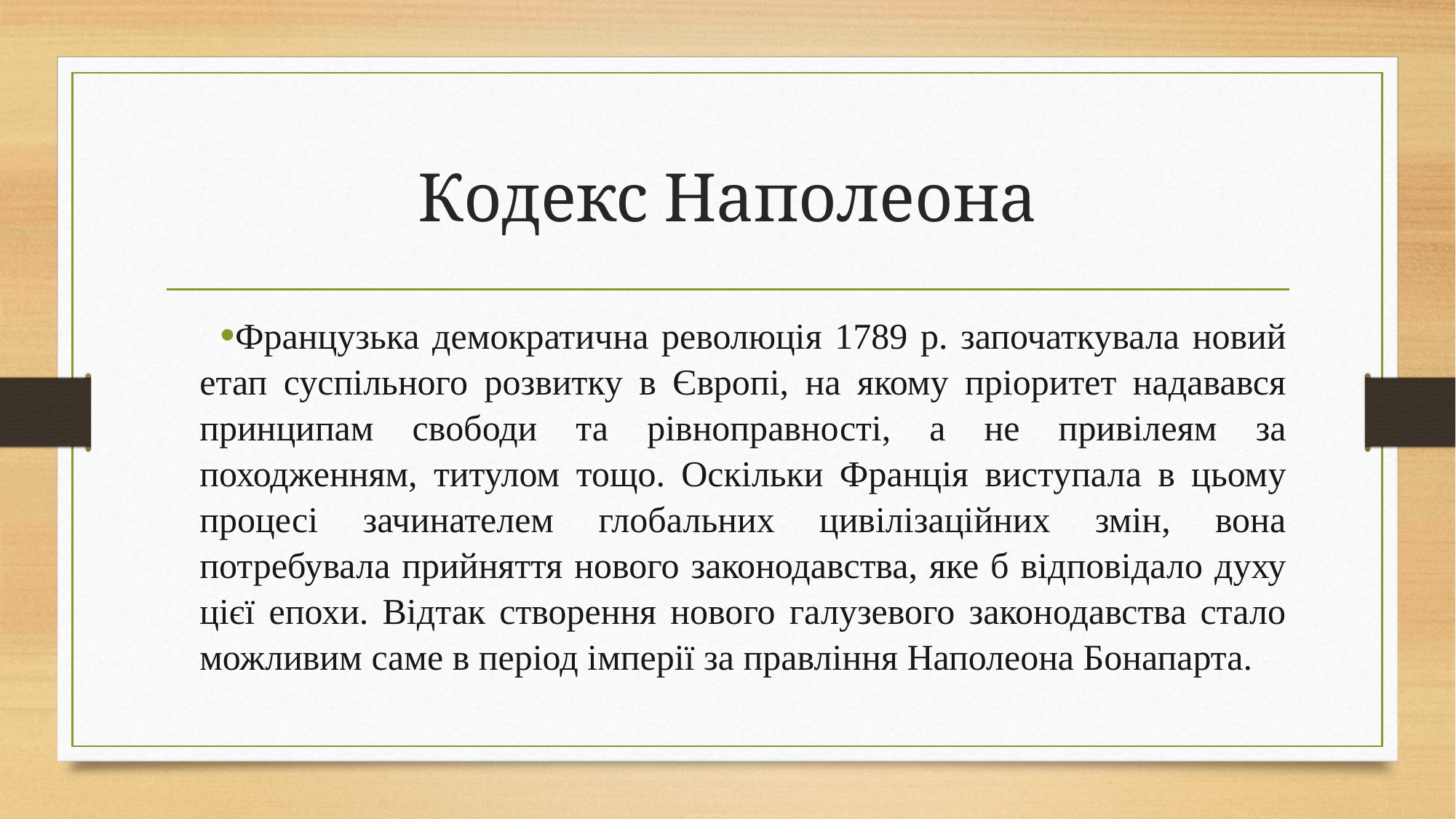

# Кодекс Наполеона
Французька демократична революція 1789 р. започаткувала новий етап суспільного розвитку в Європі, на якому пріоритет надавався принципам свободи та рівноправності, а не привілеям за походженням, титулом тощо. Оскільки Франція виступала в цьому процесі зачинателем глобальних цивілізаційних змін, вона потребувала прийняття нового законодавства, яке б відповідало духу цієї епохи. Відтак створення нового галузевого законодавства стало можливим саме в період імперії за правління Наполеона Бонапарта.